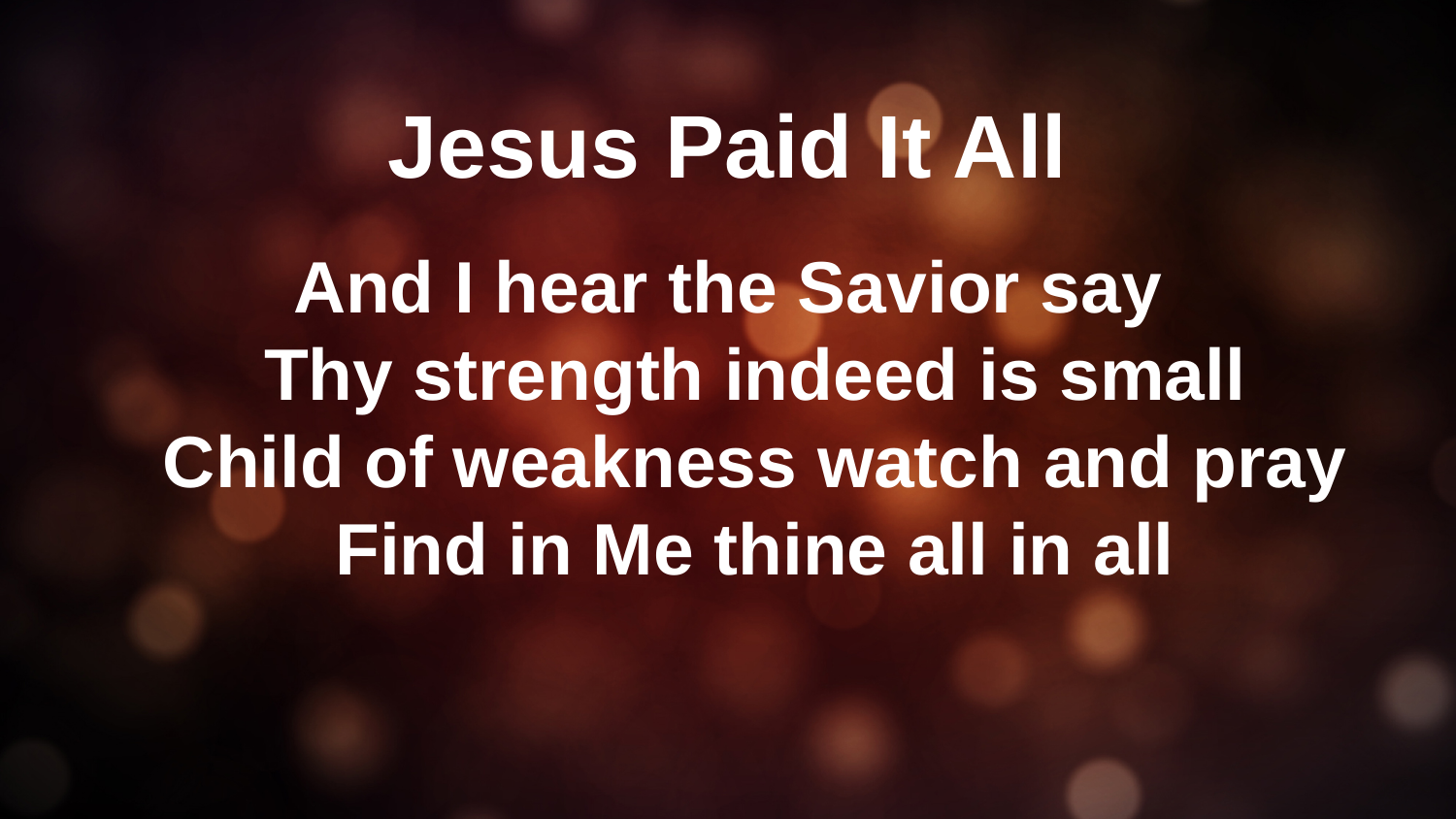

# Jesus Paid It All
And I hear the Savior say
Thy strength indeed is small
Child of weakness watch and pray
Find in Me thine all in all